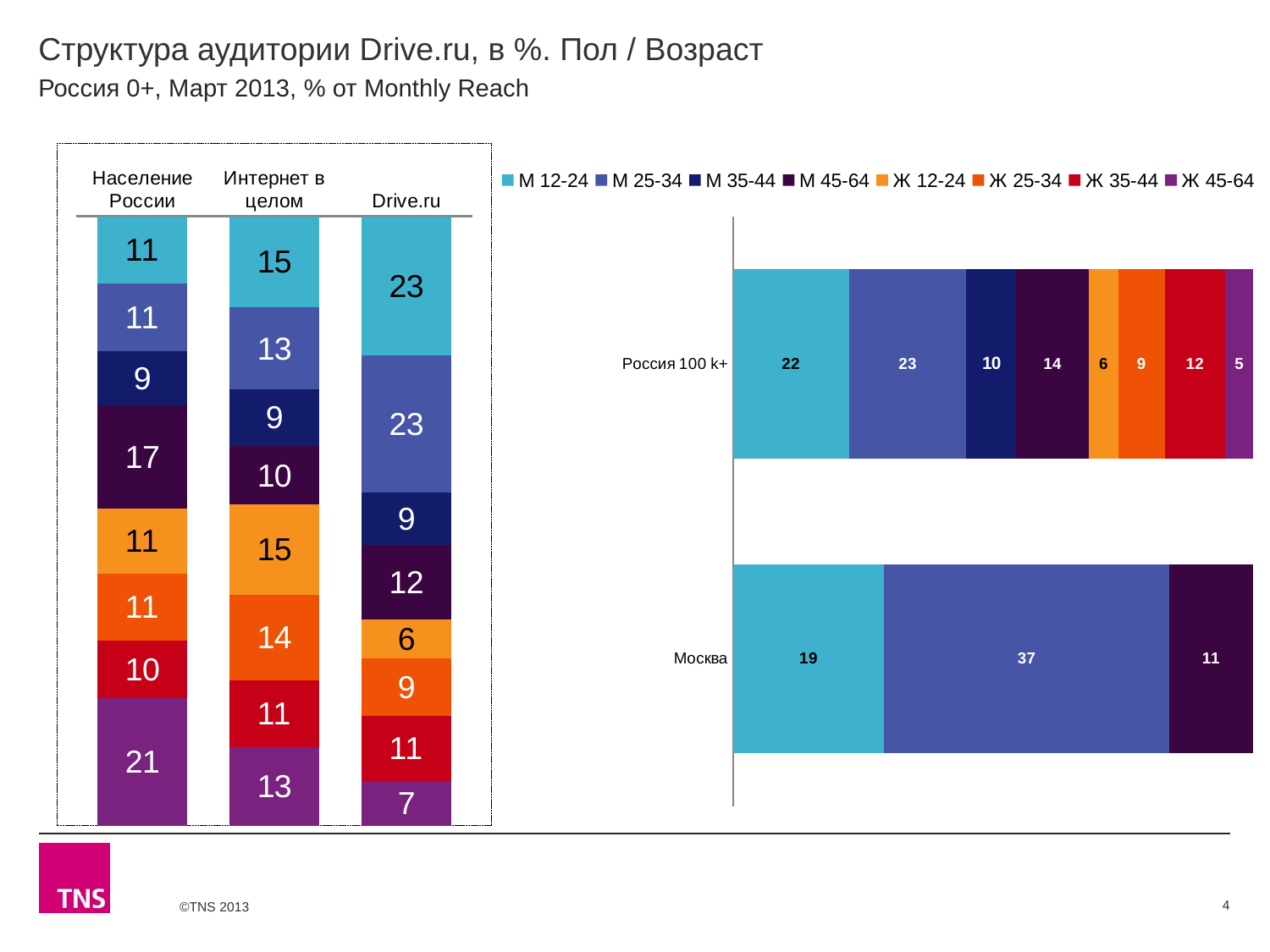

# Структура аудитории Drive.ru, в %. Пол / Возраст
Россия 0+, Март 2013, % от Monthly Reach

### Chart

| Category | М 12-24 | М 25-34 | М 35-44 | М 45-64 | Ж 12-24 | Ж 25-34 | Ж 35-44 | Ж 45-64 |
|---|---|---|---|---|---|---|---|---|
| Население России | 11.1 | 11.0 | 9.0 | 16.9 | 10.7 | 11.0 | 9.5 | 20.9 |
| Интернет в целом | 15.0 | 13.4 | 9.4 | 9.6 | 14.8 | 14.0 | 11.1 | 12.8 |
| Drive.ru | 22.8 | 22.6 | 8.5 | 12.3 | 6.4 | 9.4 | 10.7 | 7.3 |

### Chart

| Category | М 12-24 | М 25-34 | М 35-44 | М 45-64 | Ж 12-24 | Ж 25-34 | Ж 35-44 | Ж 45-64 |
|---|---|---|---|---|---|---|---|---|
| Россия 100 k+ | 22.3 | 22.5 | 9.6 | 13.9 | 5.7 | 8.9 | 11.6 | 5.4 |
| Москва | 19.4 | 36.5 | None | 10.8 | None | None | None | None |
4